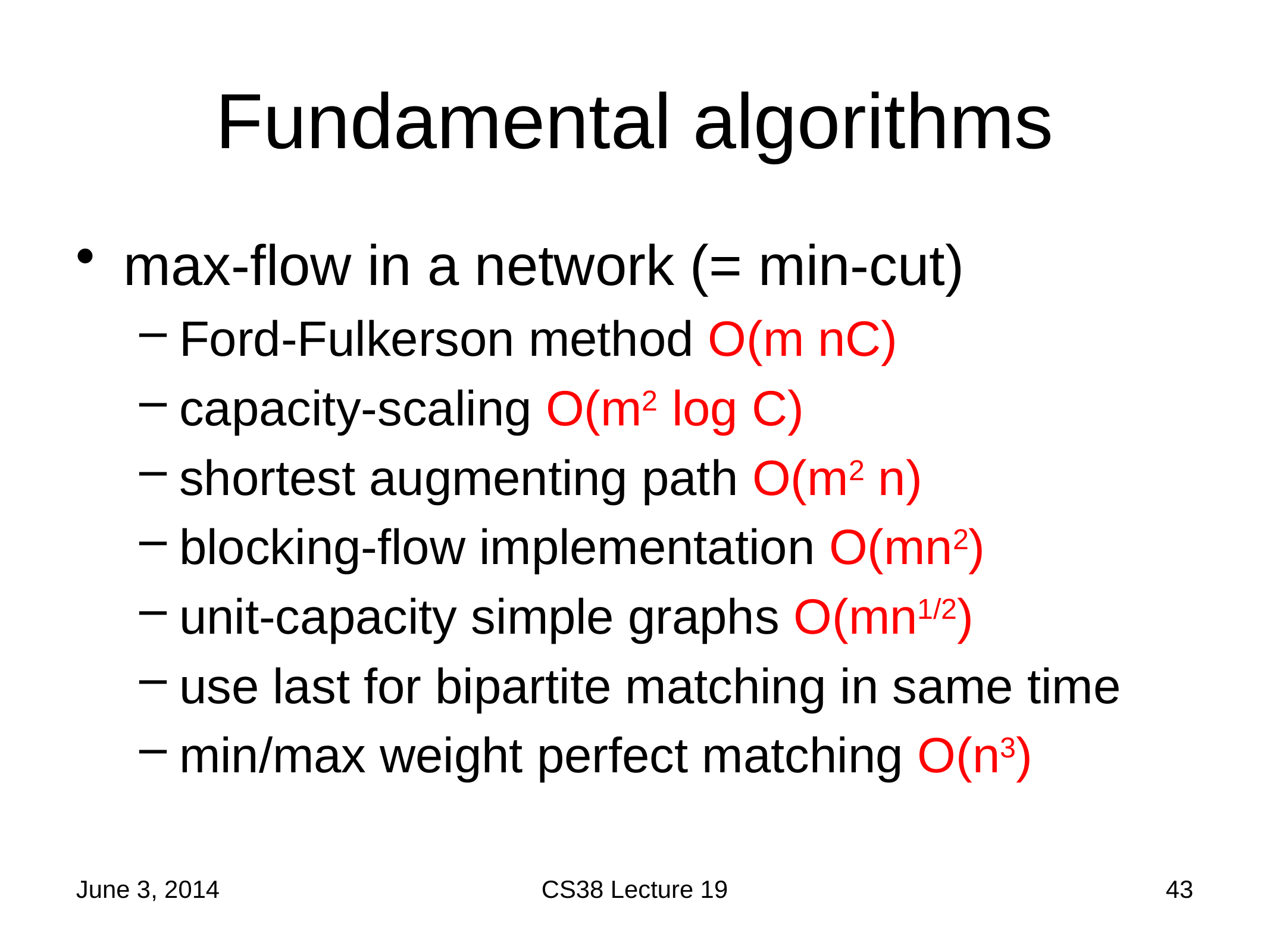

# Fundamental algorithms
max-flow in a network (= min-cut)
Ford-Fulkerson method O(m nC)
capacity-scaling O(m2 log C)
shortest augmenting path O(m2 n)
blocking-flow implementation O(mn2)
unit-capacity simple graphs O(mn1/2)
use last for bipartite matching in same time
min/max weight perfect matching O(n3)

June 3, 2014
CS38 Lecture 19
43